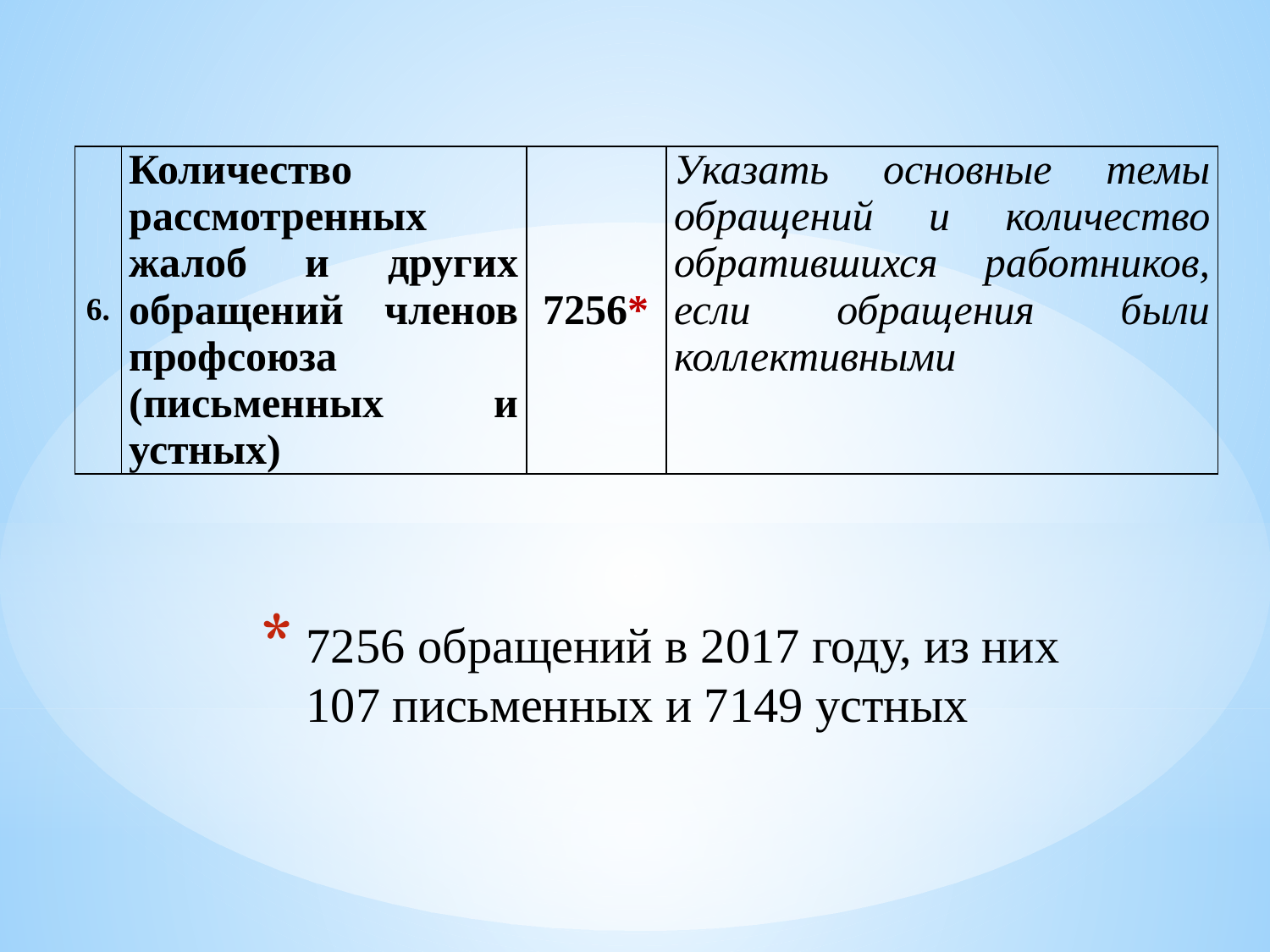

| 6. | Количество рассмотренных жалоб и других обращений членов профсоюза (письменных и устных) | 7256\* | Указать основные темы обращений и количество обратившихся работников, если обращения были коллективными |
| --- | --- | --- | --- |
# 7256 обращений в 2017 году, из них 107 письменных и 7149 устных